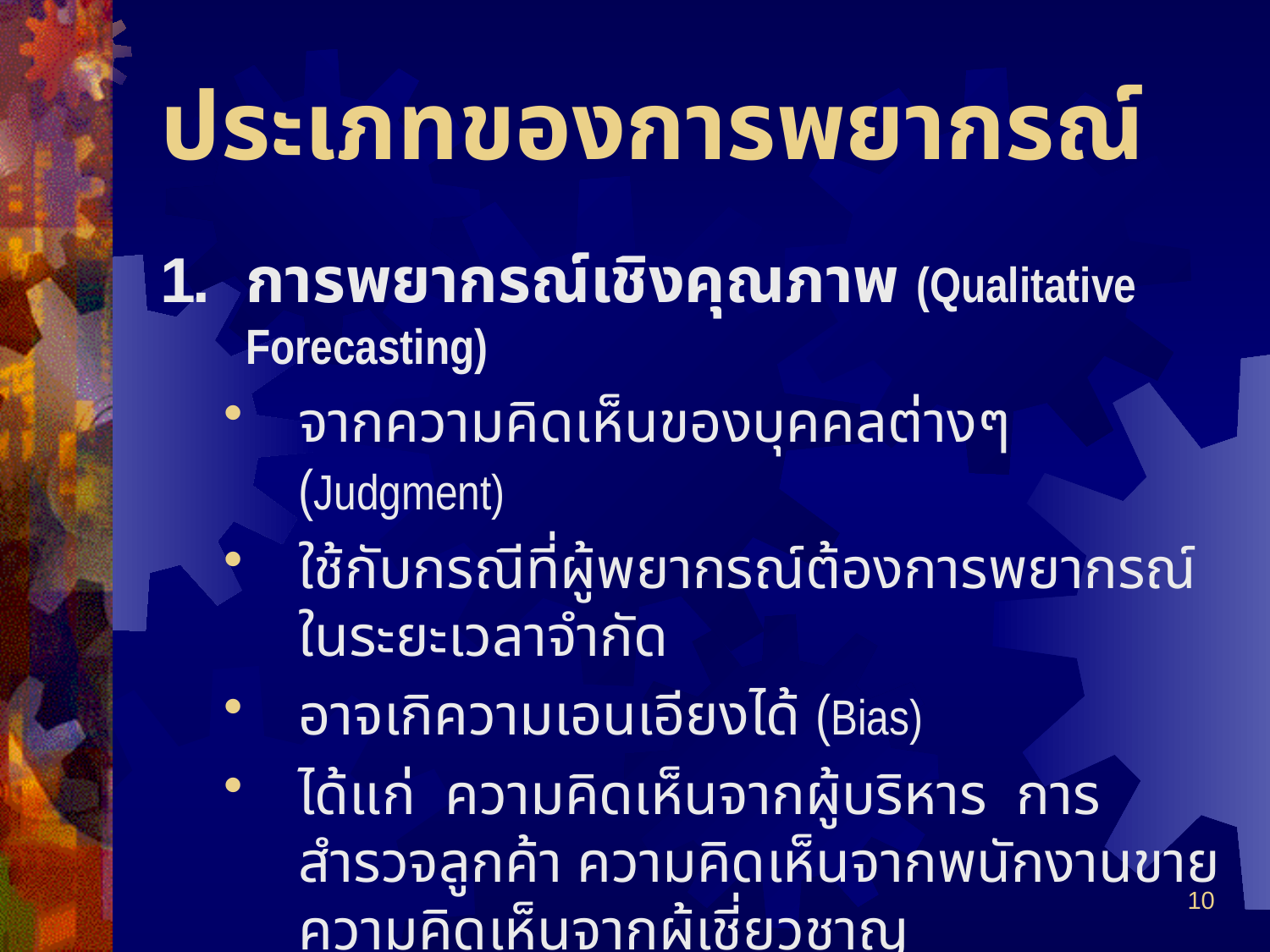

# ประเภทของการพยากรณ์
การพยากรณ์เชิงคุณภาพ (Qualitative Forecasting)
จากความคิดเห็นของบุคคลต่างๆ (Judgment)
ใช้กับกรณีที่ผู้พยากรณ์ต้องการพยากรณ์ในระยะเวลาจำกัด
อาจเกิความเอนเอียงได้ (Bias)
ได้แก่  ความคิดเห็นจากผู้บริหาร  การสำรวจลูกค้า ความคิดเห็นจากพนักงานขาย ความคิดเห็นจากผู้เชี่ยวชาญ
10